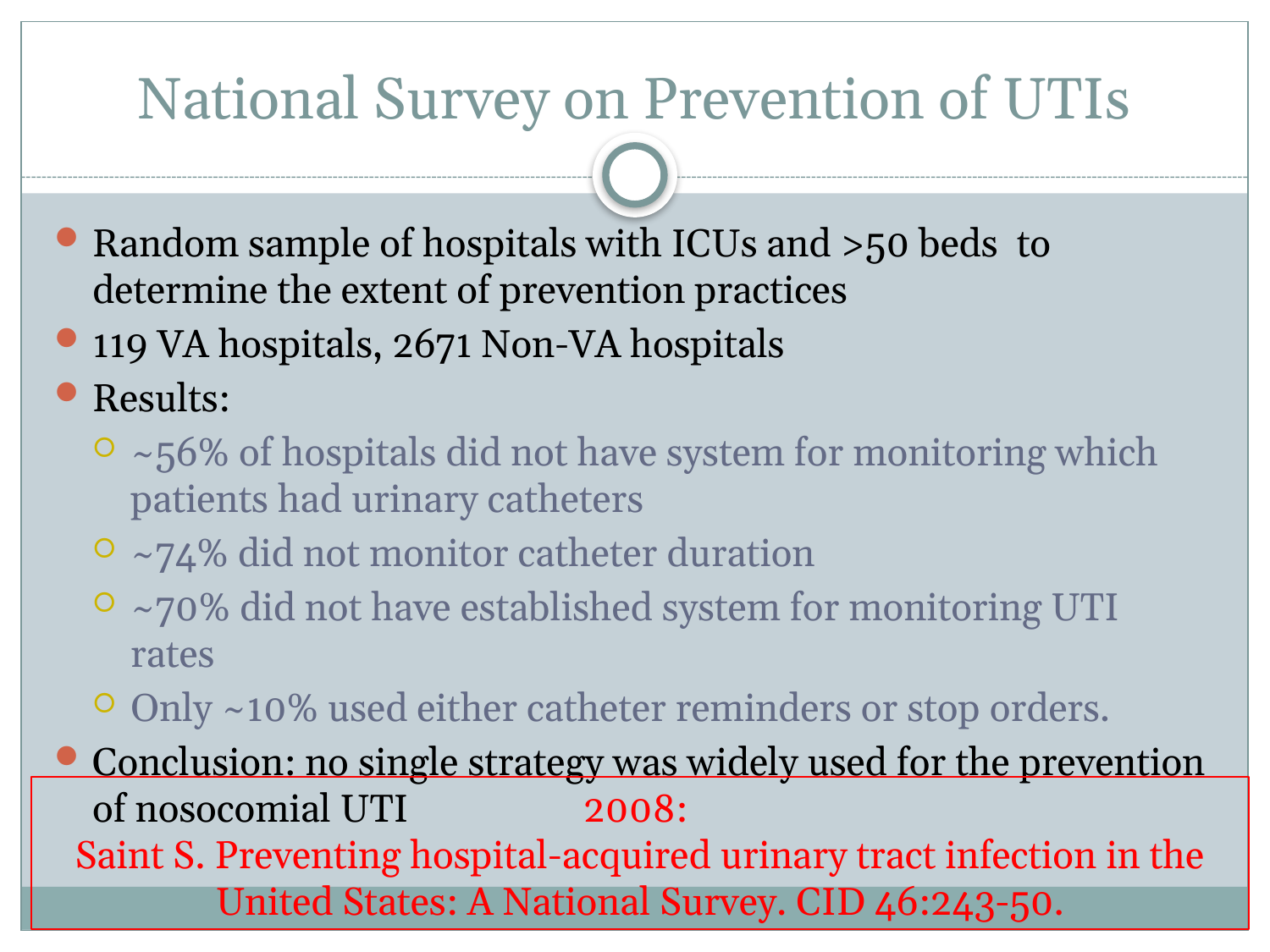

# National Survey on Prevention of UTIs
Random sample of hospitals with ICUs and >50 beds  to determine the extent of prevention practices
119 VA hospitals, 2671 Non-VA hospitals
Results:
~56% of hospitals did not have system for monitoring which patients had urinary catheters
~74% did not monitor catheter duration
~70% did not have established system for monitoring UTI rates
Only ~10% used either catheter reminders or stop orders.
Conclusion: no single strategy was widely used for the prevention of nosocomial UTI

2008:
Saint S. Preventing hospital-acquired urinary tract infection in the United States: A National Survey. CID 46:243-50.